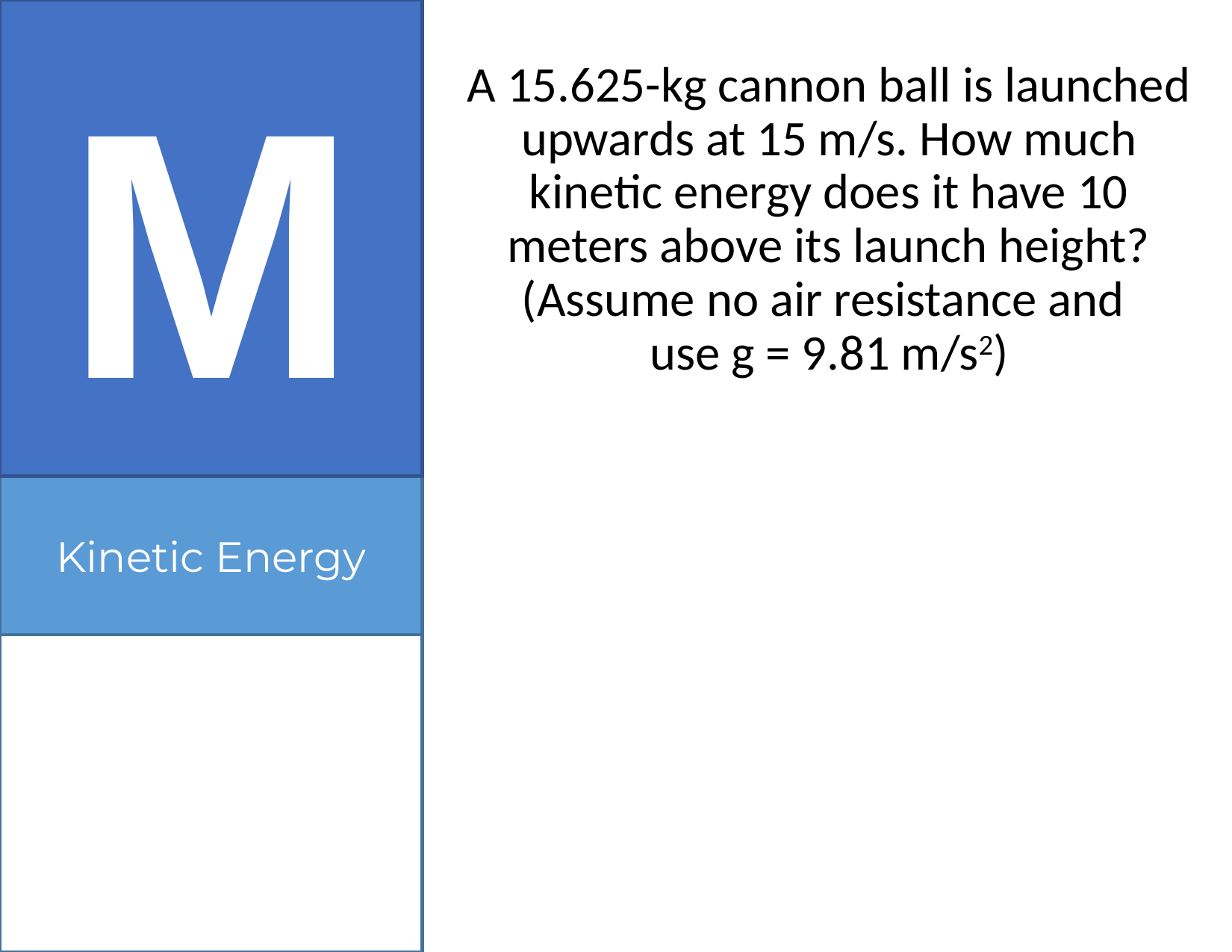

M
# A 15.625-kg cannon ball is launched upwards at 15 m/s. How much kinetic energy does it have 10 meters above its launch height? (Assume no air resistance and use g = 9.81 m/s2)
Kinetic Energy